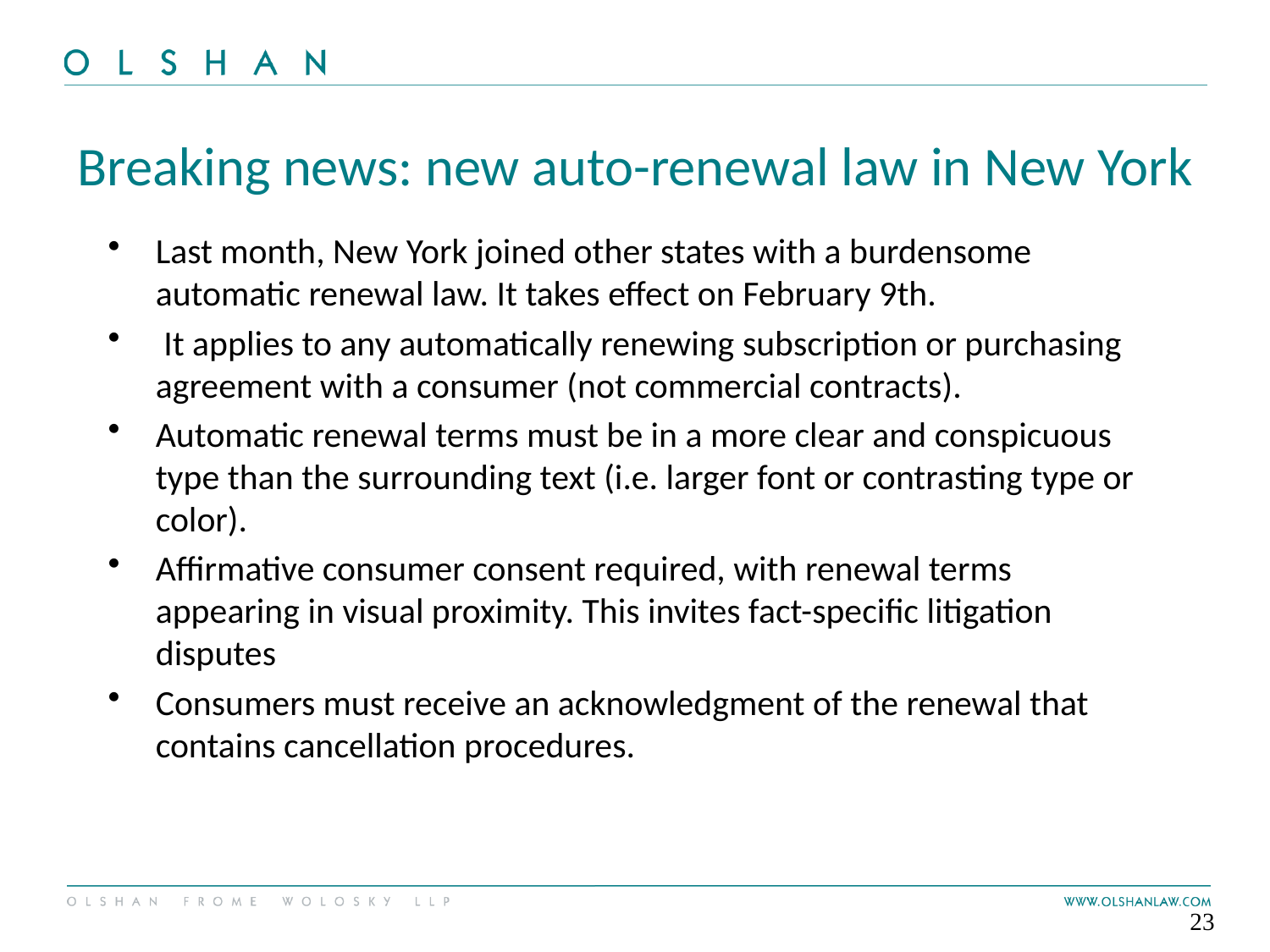

# Breaking news: new auto-renewal law in New York
Last month, New York joined other states with a burdensome automatic renewal law. It takes effect on February 9th.
 It applies to any automatically renewing subscription or purchasing agreement with a consumer (not commercial contracts).
Automatic renewal terms must be in a more clear and conspicuous type than the surrounding text (i.e. larger font or contrasting type or color).
Affirmative consumer consent required, with renewal terms appearing in visual proximity. This invites fact-specific litigation disputes
Consumers must receive an acknowledgment of the renewal that contains cancellation procedures.

23